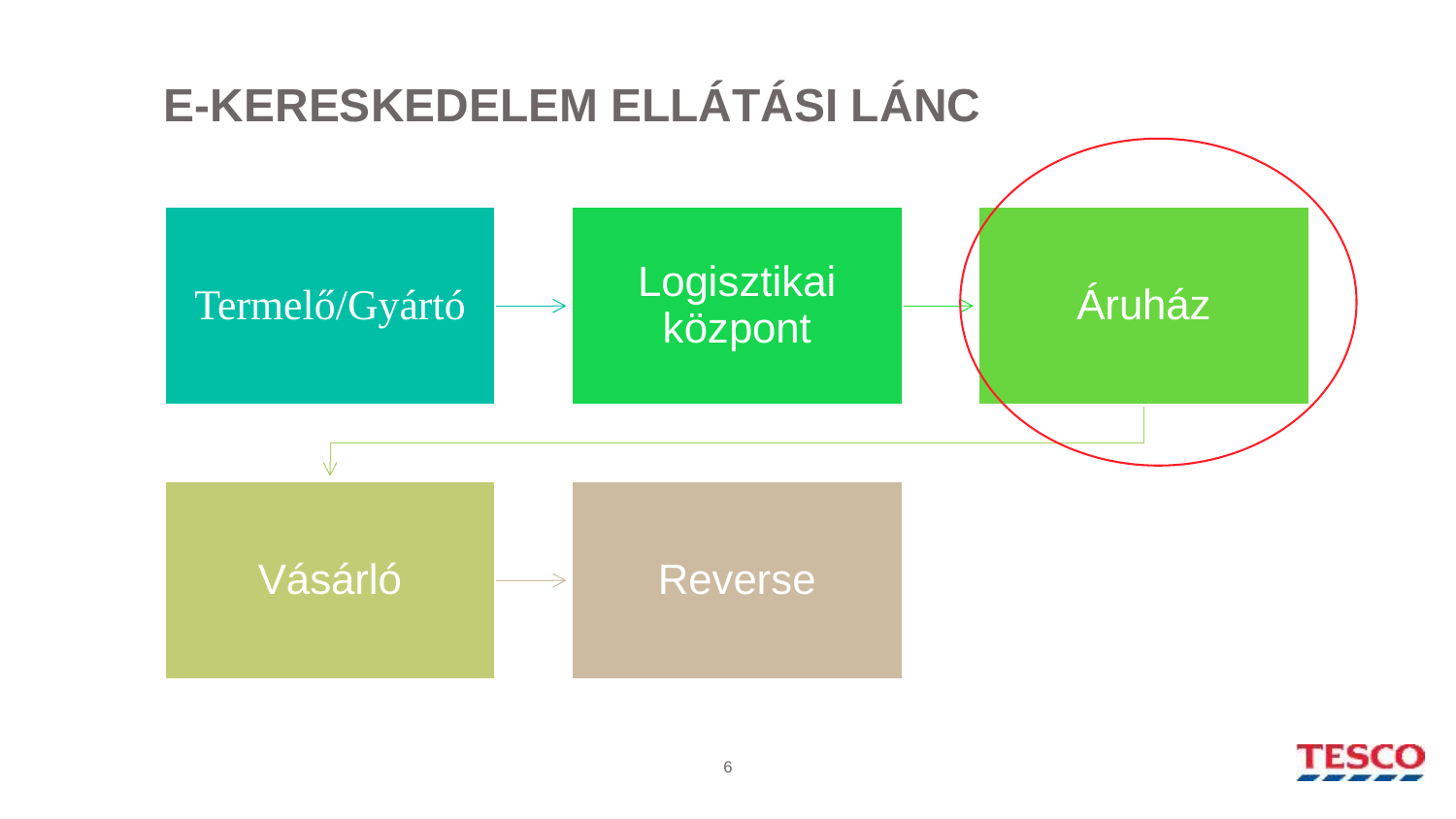

# E-KERESKEDELEM ELLÁTÁSI LÁNC

Termelő/Gyártó

Logisztikai központ

Áruház

Vásárló
Reverse